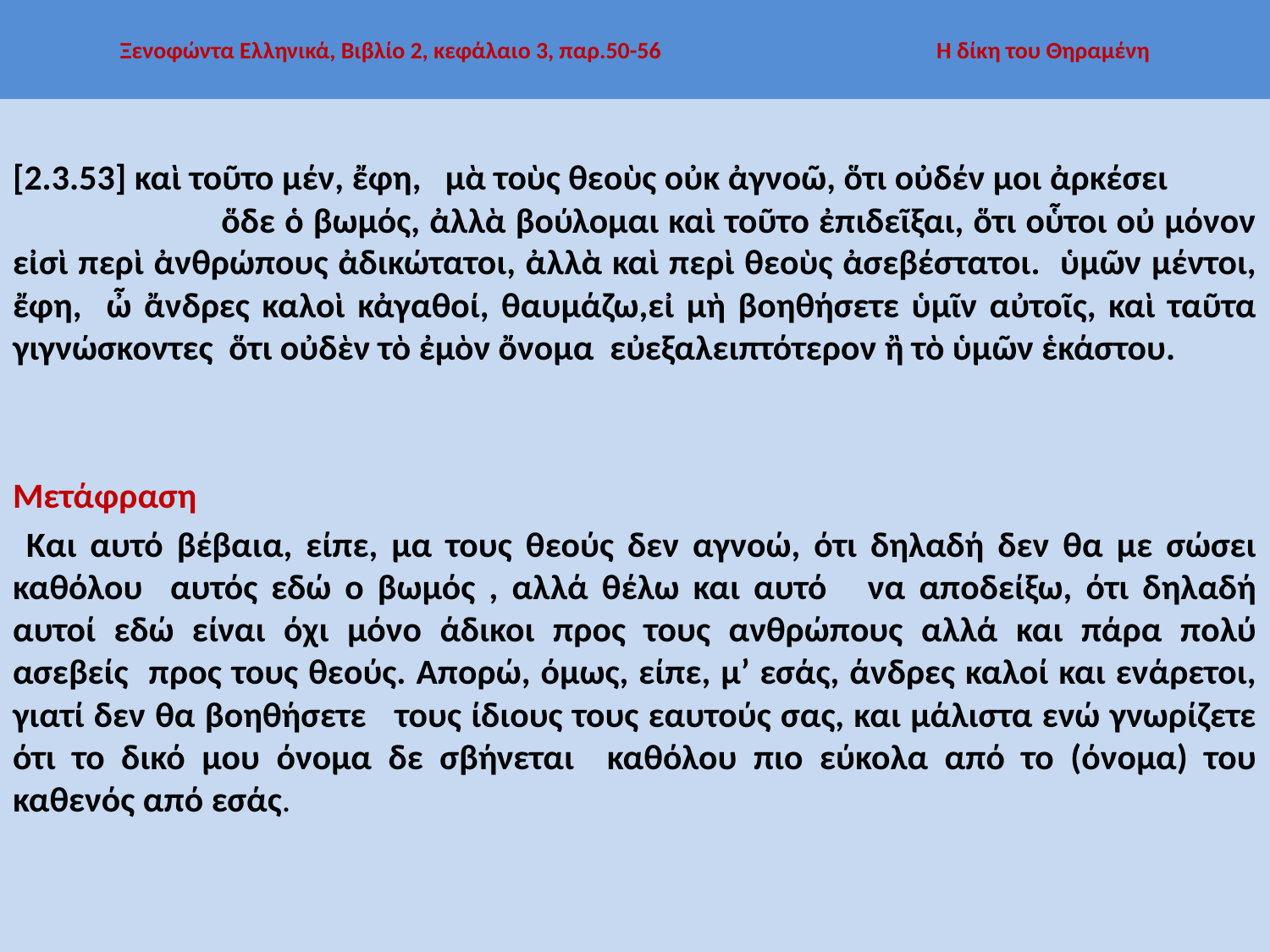

# Ξενοφώντα Ελληνικά, Βιβλίο 2, κεφάλαιο 3, παρ.50-56                                                    Η δίκη του Θηραμένη

[2.3.53] καὶ τοῦτο μέν, ἔφη,   μὰ τοὺς θεοὺς οὐκ ἀγνοῶ, ὅτι οὐδέν μοι ἀρκέσει                                  ὅδε ὁ βωμός, ἀλλὰ βούλομαι καὶ τοῦτο ἐπιδεῖξαι, ὅτι οὗτοι οὐ μόνον εἰσὶ περὶ ἀνθρώπους ἀδικώτατοι, ἀλλὰ καὶ περὶ θεοὺς ἀσεβέστατοι.  ὑμῶν μέντοι, ἔφη,  ὦ ἄνδρες καλοὶ κἀγαθοί, θαυμάζω,εἰ μὴ βοηθήσετε ὑμῖν αὐτοῖς, καὶ ταῦτα γιγνώσκοντες  ὅτι οὐδὲν τὸ ἐμὸν ὄνομα  εὐεξαλειπτότερον ἢ τὸ ὑμῶν ἑκάστου.

Μετάφραση
 Και αυτό βέβαια, είπε, μα τους θεούς δεν αγνοώ, ότι δηλαδή δεν θα με σώσει καθόλου  αυτός εδώ ο βωμός , αλλά θέλω και αυτό   να αποδείξω, ότι δηλαδή αυτοί εδώ είναι όχι μόνο άδικοι προς τους ανθρώπους αλλά και πάρα πολύ ασεβείς  προς τους θεούς. Απορώ, όμως, είπε, μ’ εσάς, άνδρες καλοί και ενάρετοι, γιατί δεν θα βοηθήσετε   τους ίδιους τους εαυτούς σας, και μάλιστα ενώ γνωρίζετε ότι το δικό μου όνομα δε σβήνεται  καθόλου πιο εύκολα από το (όνομα) του καθενός από εσάς.